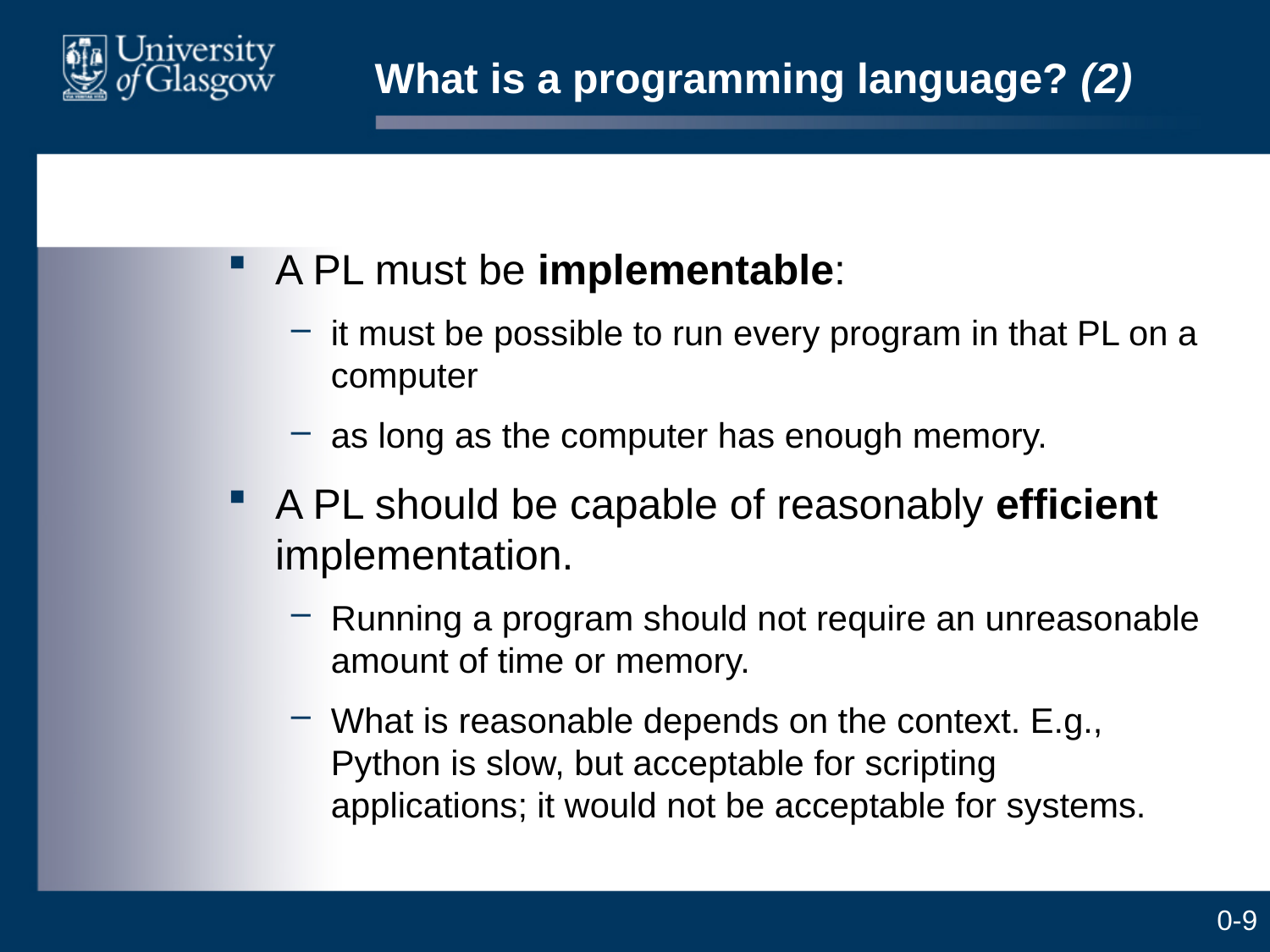

# What is a programming language? (2)
A PL must be implementable:
it must be possible to run every program in that PL on a computer
as long as the computer has enough memory.
A PL should be capable of reasonably efficient implementation.
Running a program should not require an unreasonable amount of time or memory.
What is reasonable depends on the context. E.g., Python is slow, but acceptable for scripting applications; it would not be acceptable for systems.